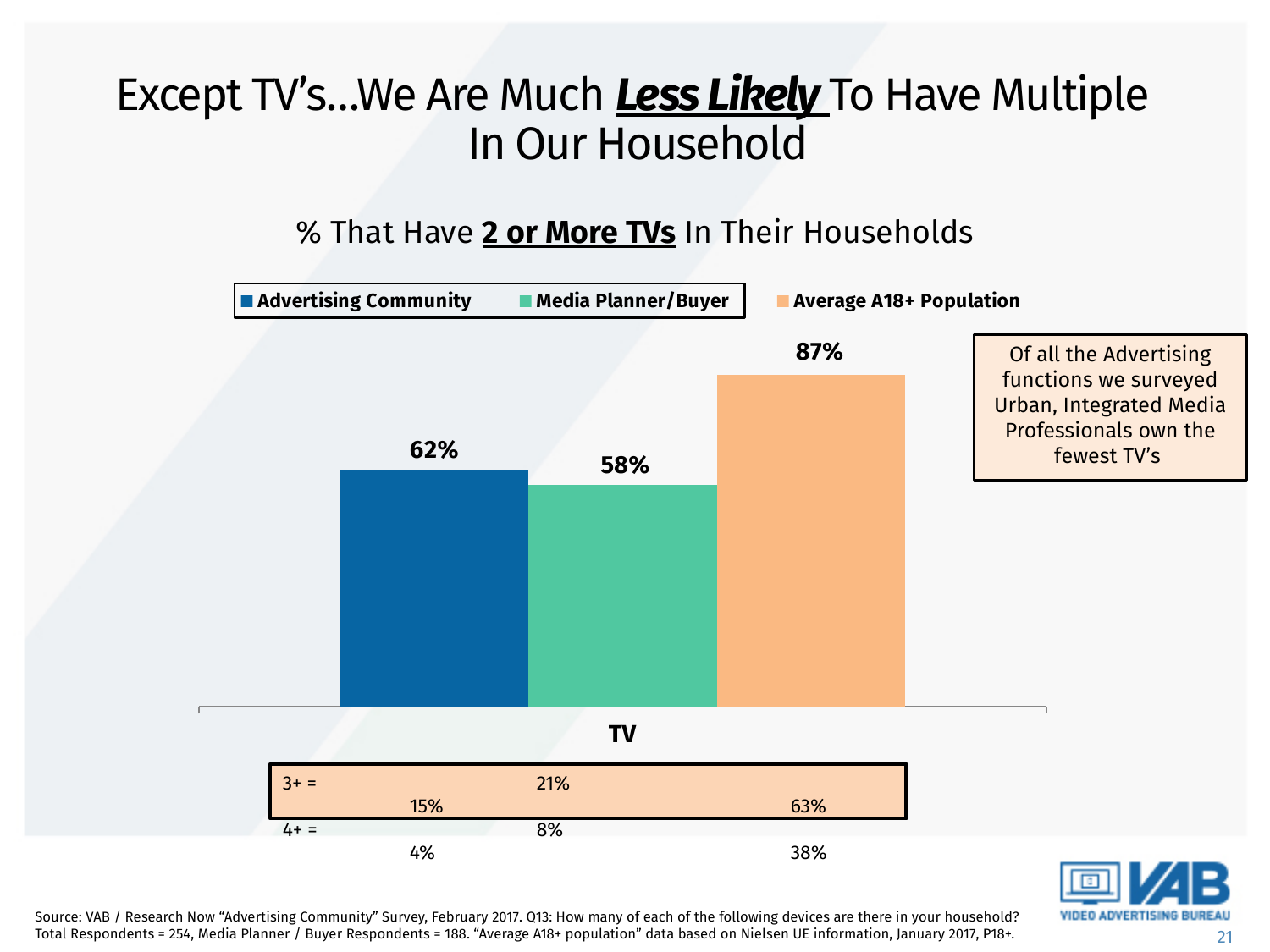

# Except TV’s…We Are Much Less Likely To Have Multiple In Our Household
% That Have 2 or More TVs In Their Households

### Chart

| Category | Advertising Community | Media Planner/Buyer | Average A18+ Population |
|---|---|---|---|
| TV | 0.62 | 0.58 | 0.87 |
Of all the Advertising functions we surveyed Urban, Integrated Media Professionals own the fewest TV’s
3+ = 		21%			15%			63%
4+ = 		8%			4%			38%
Source: VAB / Research Now “Advertising Community” Survey, February 2017. Q13: How many of each of the following devices are there in your household? Total Respondents = 254, Media Planner / Buyer Respondents = 188. “Average A18+ population” data based on Nielsen UE information, January 2017, P18+.